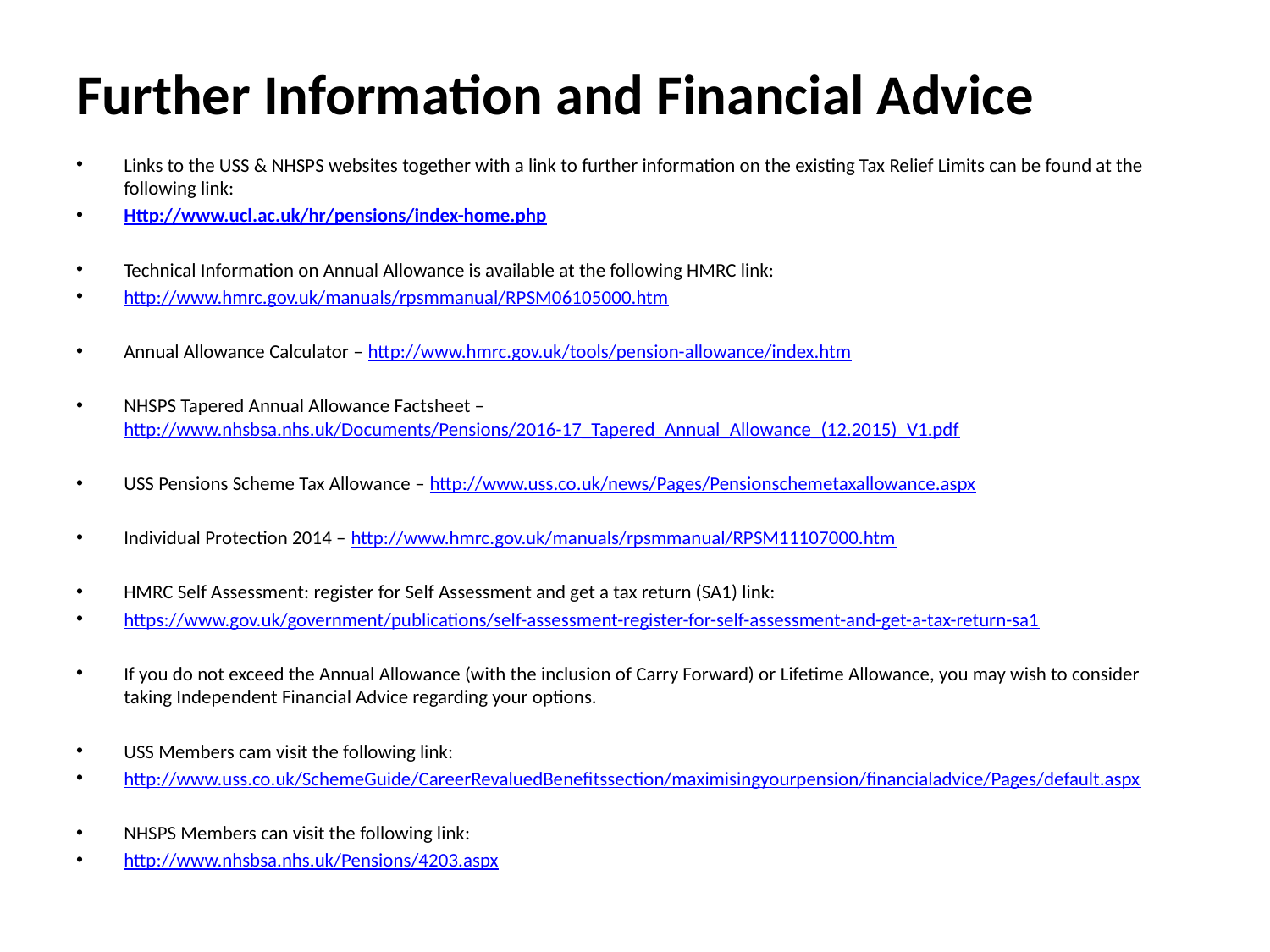

# Further Information and Financial Advice
Links to the USS & NHSPS websites together with a link to further information on the existing Tax Relief Limits can be found at the following link:
Http://www.ucl.ac.uk/hr/pensions/index-home.php

Technical Information on Annual Allowance is available at the following HMRC link:
http://www.hmrc.gov.uk/manuals/rpsmmanual/RPSM06105000.htm

Annual Allowance Calculator – http://www.hmrc.gov.uk/tools/pension-allowance/index.htm

NHSPS Tapered Annual Allowance Factsheet – http://www.nhsbsa.nhs.uk/Documents/Pensions/2016-17_Tapered_Annual_Allowance_(12.2015)_V1.pdf

USS Pensions Scheme Tax Allowance – http://www.uss.co.uk/news/Pages/Pensionschemetaxallowance.aspx

Individual Protection 2014 – http://www.hmrc.gov.uk/manuals/rpsmmanual/RPSM11107000.htm

HMRC Self Assessment: register for Self Assessment and get a tax return (SA1) link:
https://www.gov.uk/government/publications/self-assessment-register-for-self-assessment-and-get-a-tax-return-sa1

If you do not exceed the Annual Allowance (with the inclusion of Carry Forward) or Lifetime Allowance, you may wish to consider taking Independent Financial Advice regarding your options.

USS Members cam visit the following link:
http://www.uss.co.uk/SchemeGuide/CareerRevaluedBenefitssection/maximisingyourpension/financialadvice/Pages/default.aspx

NHSPS Members can visit the following link:
http://www.nhsbsa.nhs.uk/Pensions/4203.aspx